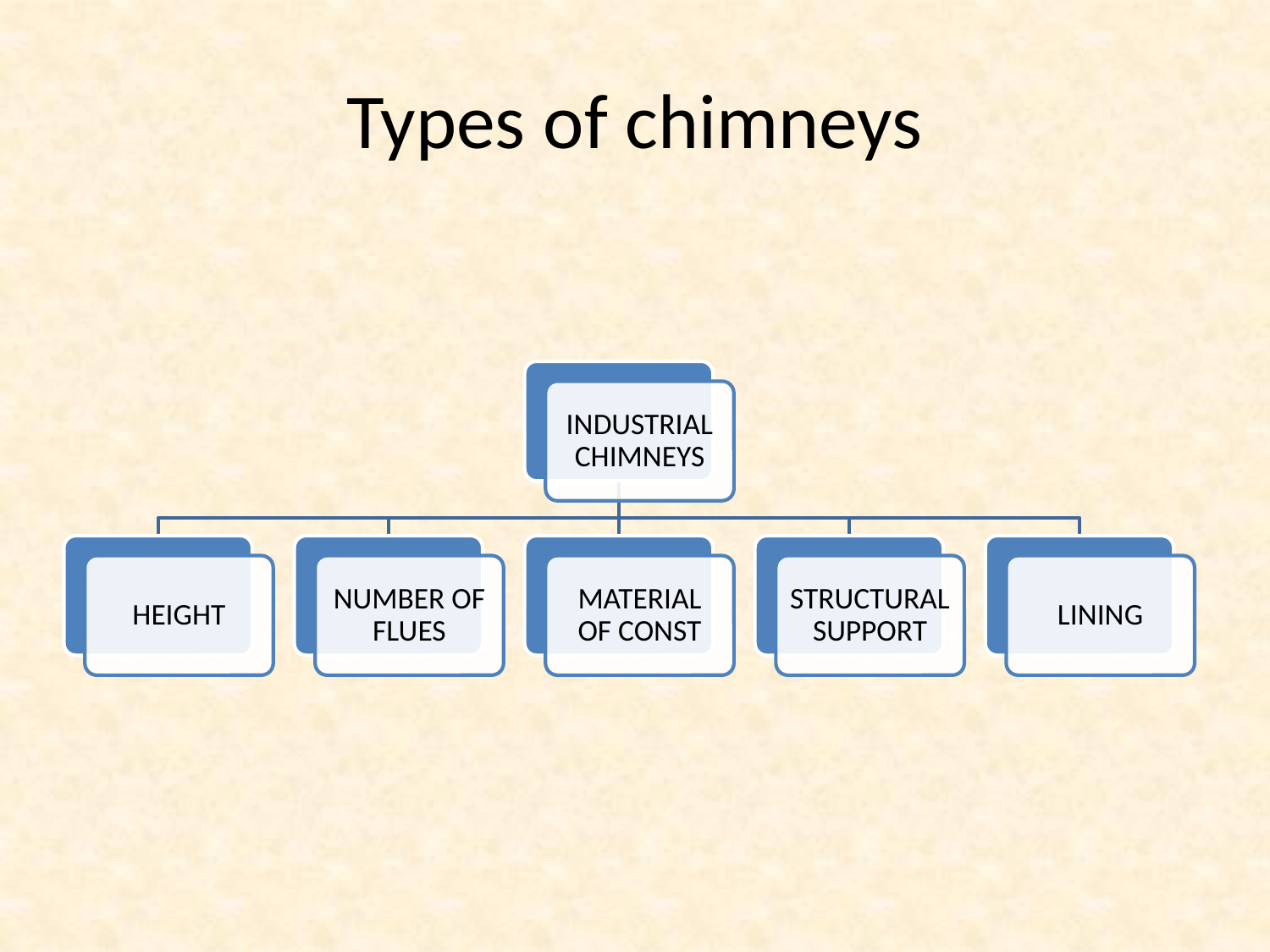

# Types of chimneys
INDUSTRIAL CHIMNEYS
HEIGHT
NUMBER OF FLUES
MATERIAL OF CONST
STRUCTURAL SUPPORT
LINING